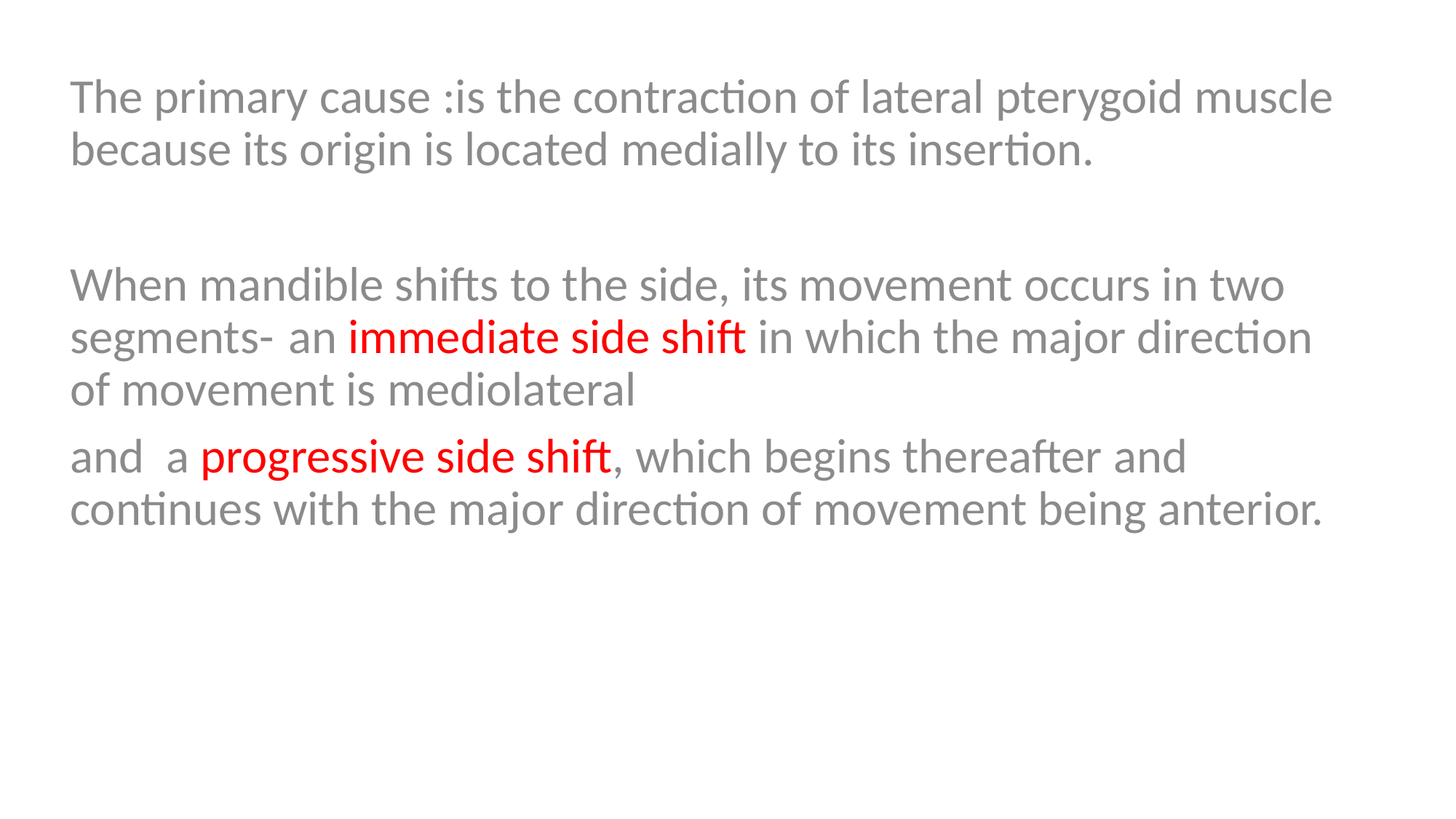

The primary cause :is the contraction of lateral pterygoid muscle because its origin is located medially to its insertion.

When mandible shifts to the side, its movement occurs in two segments- 	an immediate side shift in which the major direction of movement is mediolateral
and  a progressive side shift, which begins thereafter and continues with the major direction of movement being anterior.